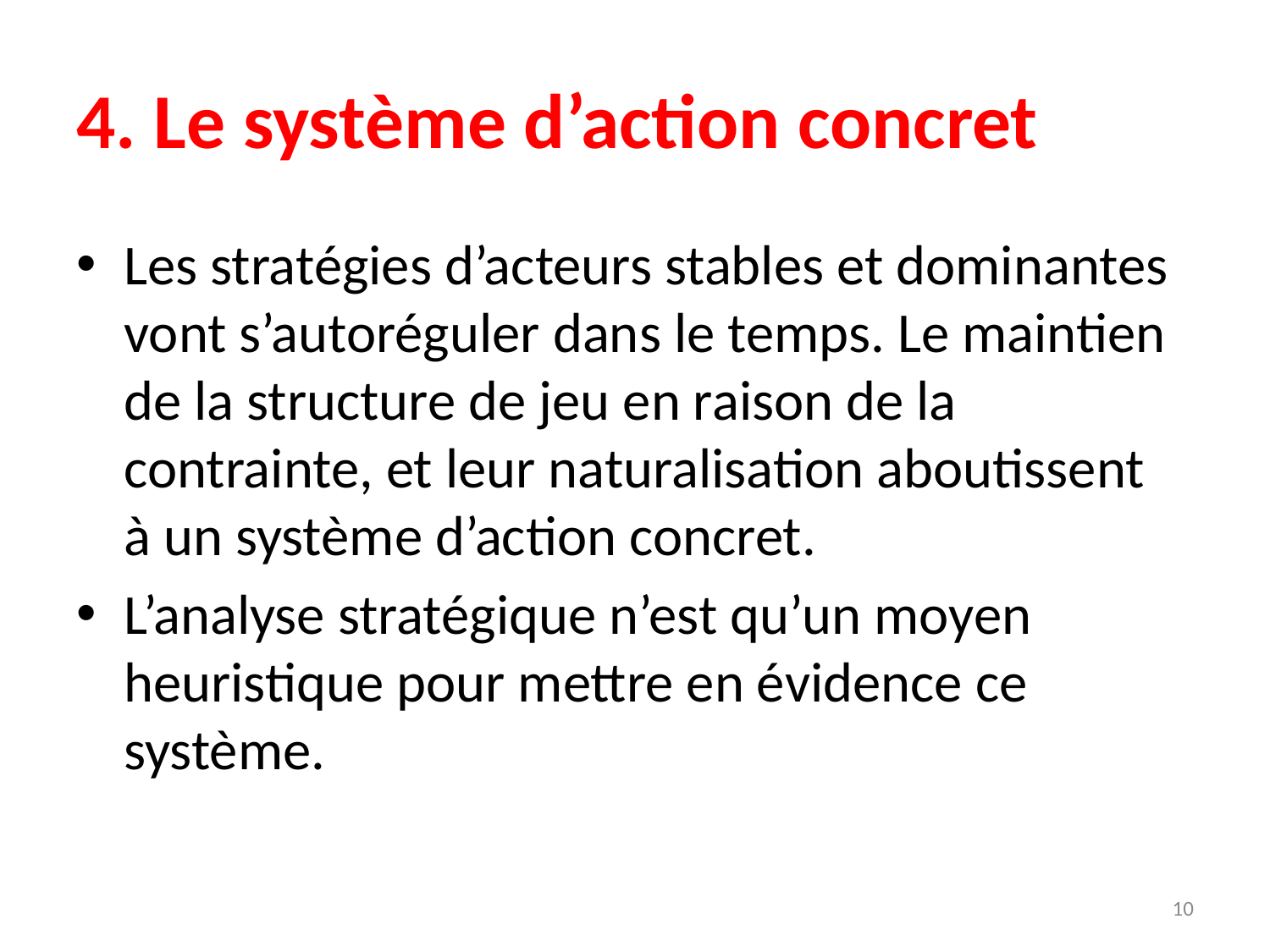

# 4. Le système d’action concret
Les stratégies d’acteurs stables et dominantes vont s’autoréguler dans le temps. Le maintien de la structure de jeu en raison de la contrainte, et leur naturalisation aboutissent  à un système d’action concret.
L’analyse stratégique n’est qu’un moyen heuristique pour mettre en évidence ce système.
10